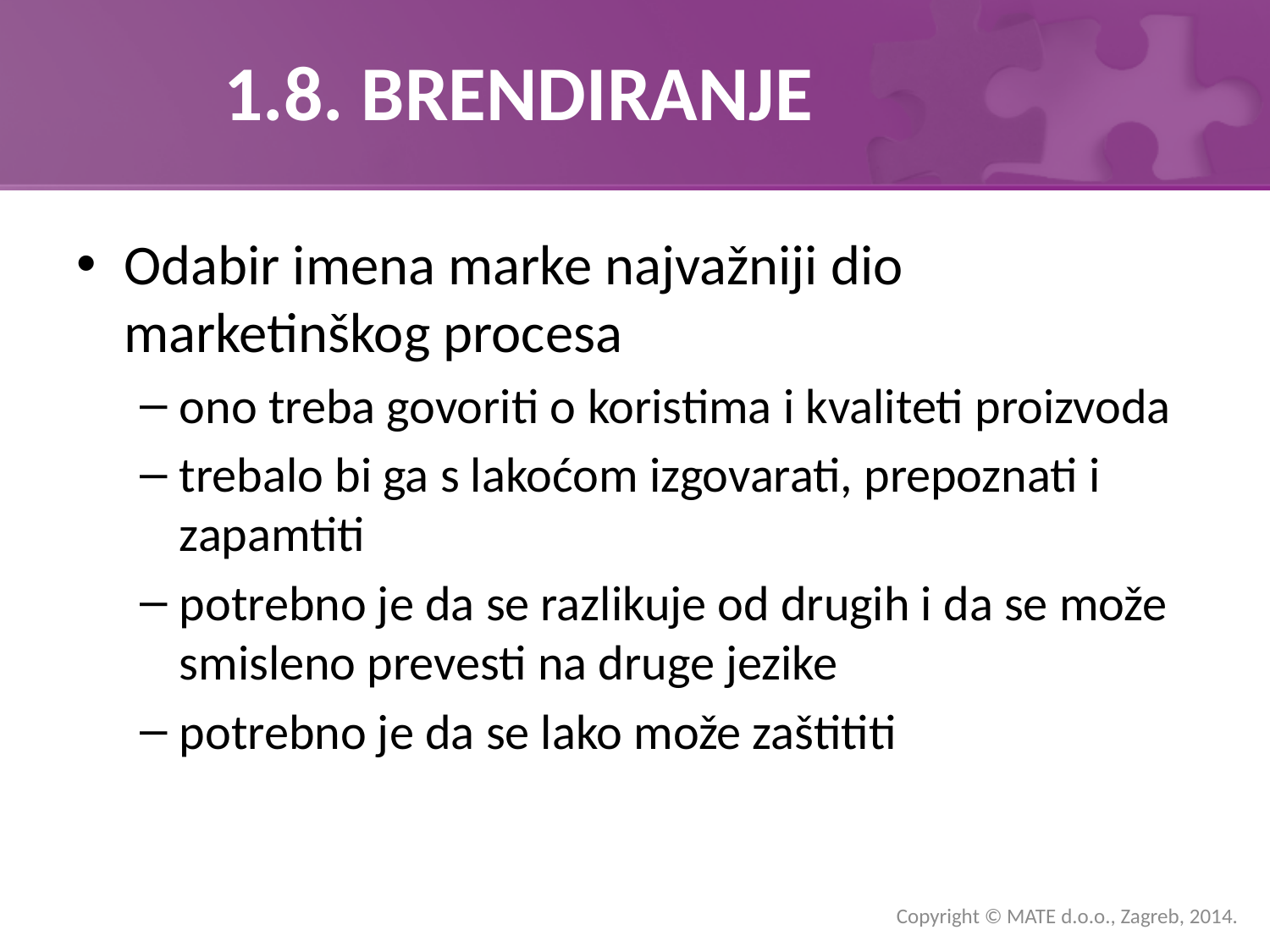

# 1.8. BRENDIRANJE
Odabir imena marke najvažniji dio marketinškog procesa
ono treba govoriti o koristima i kvaliteti proizvoda
trebalo bi ga s lakoćom izgovarati, prepoznati i zapamtiti
potrebno je da se razlikuje od drugih i da se može smisleno prevesti na druge jezike
potrebno je da se lako može zaštititi
Copyright © MATE d.o.o., Zagreb, 2014.